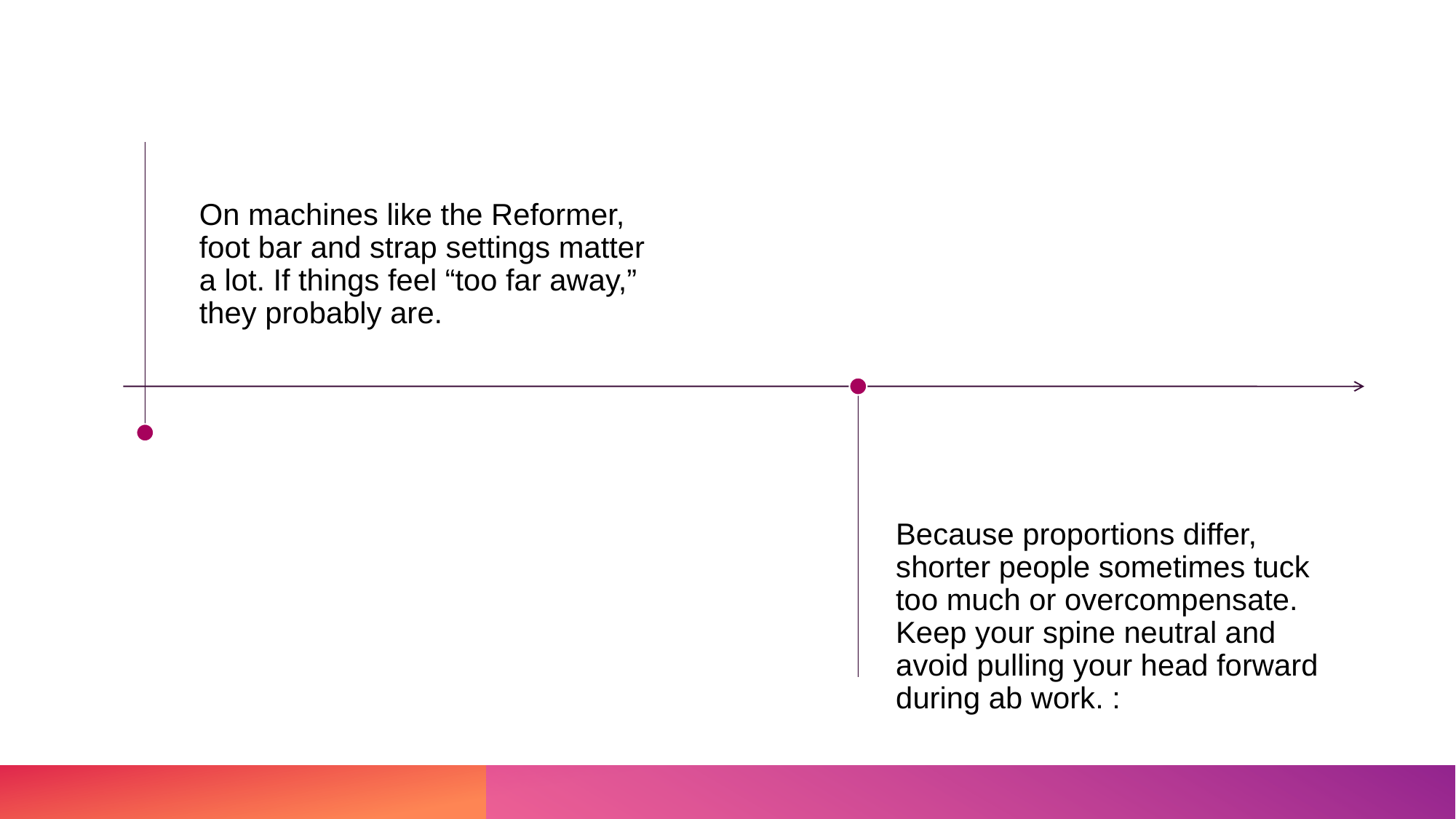

On machines like the Reformer, foot bar and strap settings matter a lot. If things feel “too far away,” they probably are.
Be mindful with equipment
Because proportions differ, shorter people sometimes tuck too much or overcompensate. Keep your spine neutral and avoid pulling your head forward during ab work. :
Watch neck and hip alignment